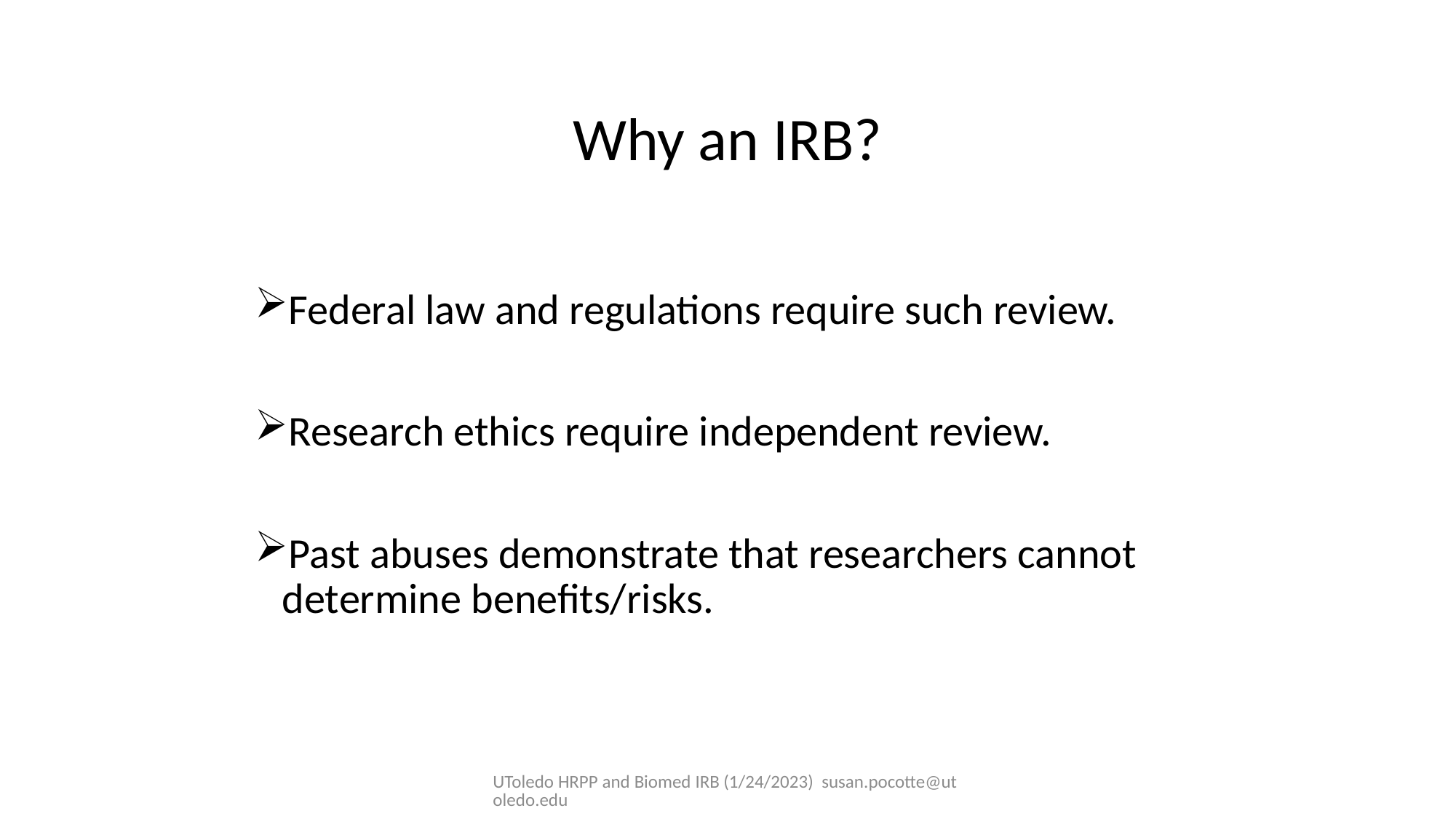

Why an IRB?
Federal law and regulations require such review.

Research ethics require independent review.

Past abuses demonstrate that researchers cannot determine benefits/risks.
UToledo HRPP and Biomed IRB (1/24/2023)  susan.pocotte@utoledo.edu